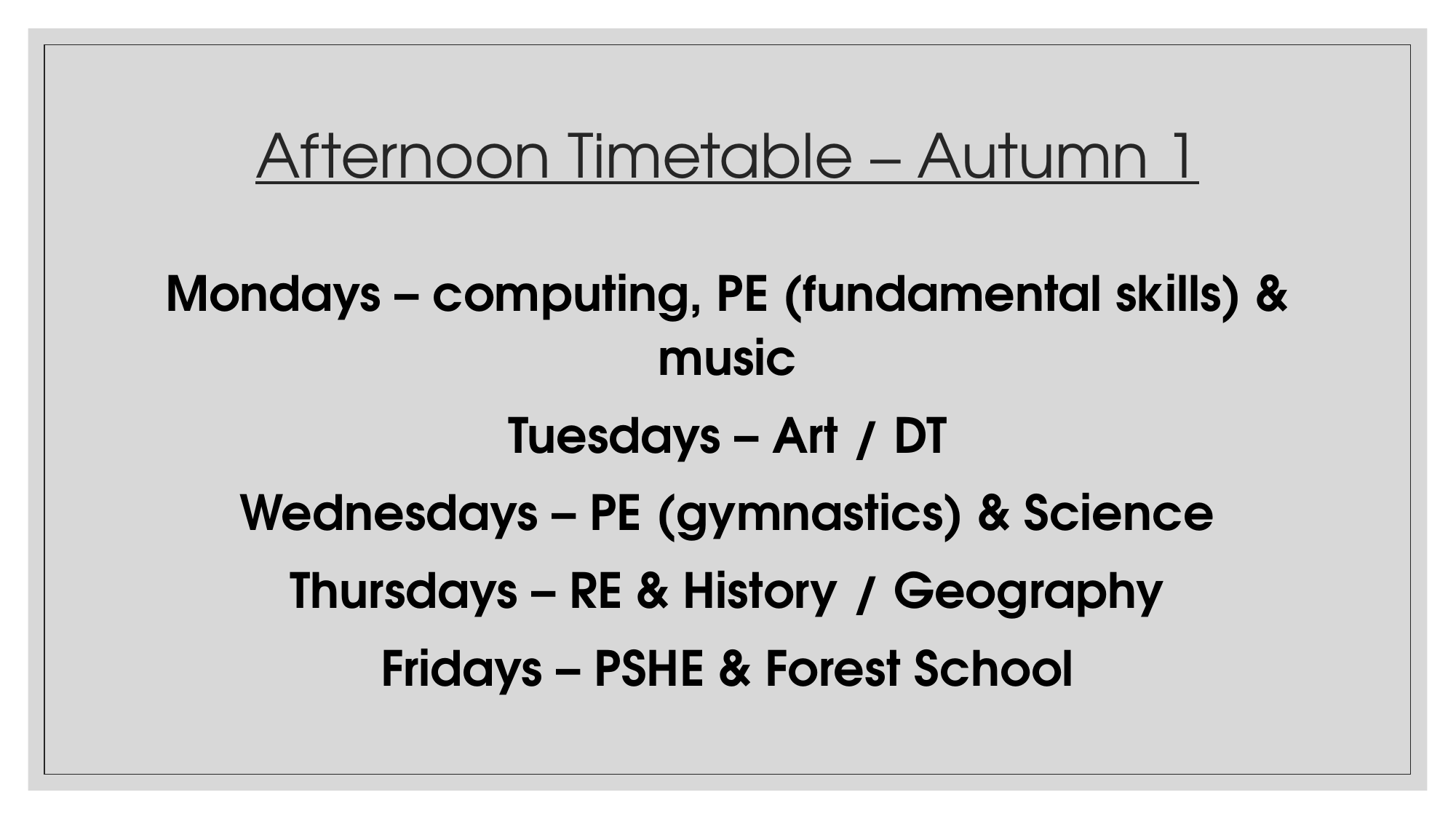

# Afternoon Timetable – Autumn 1
Mondays – computing, PE (fundamental skills) & music
Tuesdays – Art / DT
Wednesdays – PE (gymnastics) & Science
Thursdays – RE & History / Geography
Fridays – PSHE & Forest School